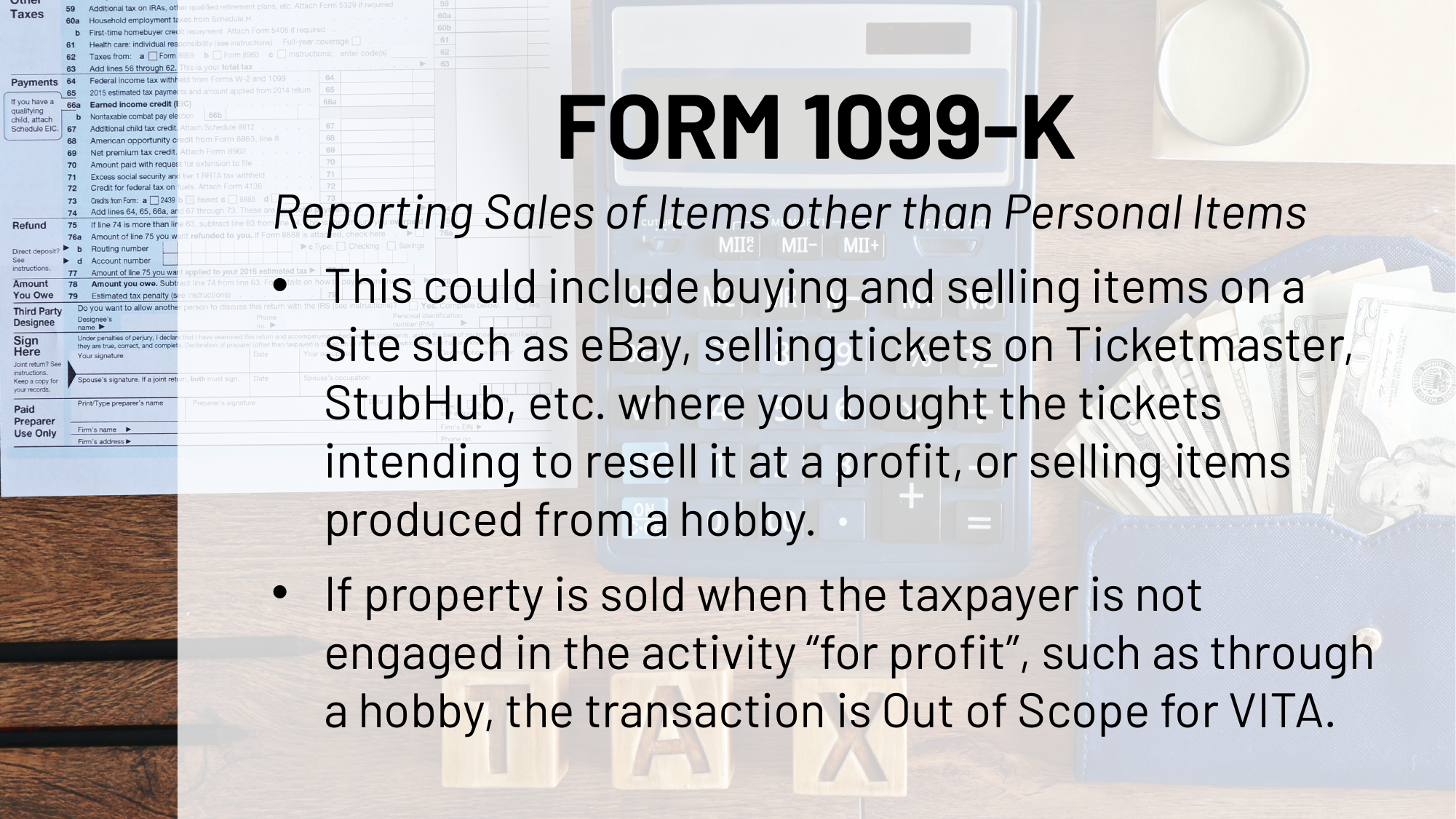

# FORM 1099-K
Reporting Sales of Items other than Personal Items
This could include buying and selling items on a site such as eBay, selling tickets on Ticketmaster, StubHub, etc. where you bought the tickets intending to resell it at a profit, or selling items produced from a hobby.
If property is sold when the taxpayer is not engaged in the activity “for profit”, such as through a hobby, the transaction is Out of Scope for VITA.